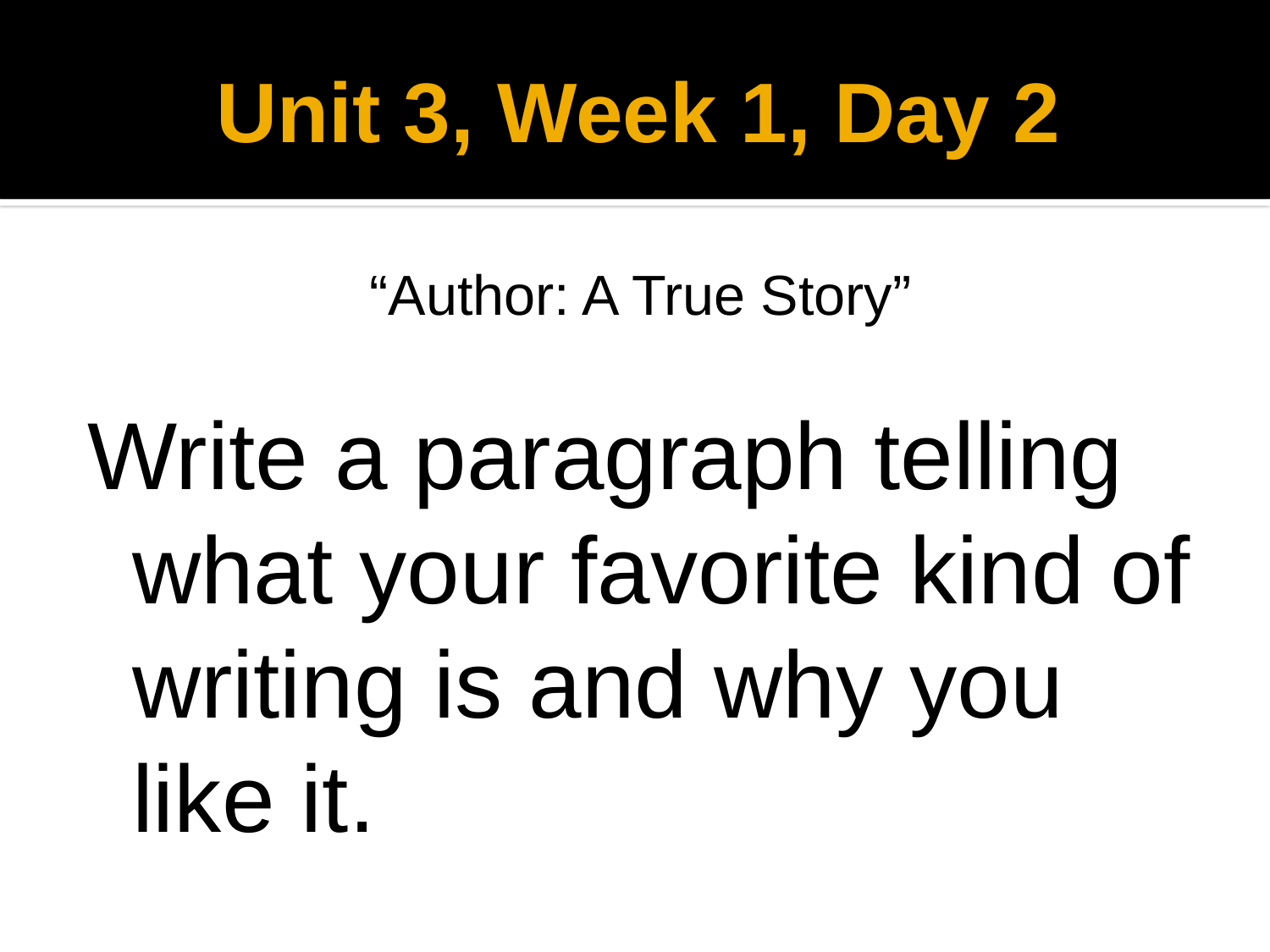

# Unit 3, Week 1, Day 2
“Author: A True Story”

Write a paragraph telling what your favorite kind of writing is and why you like it.